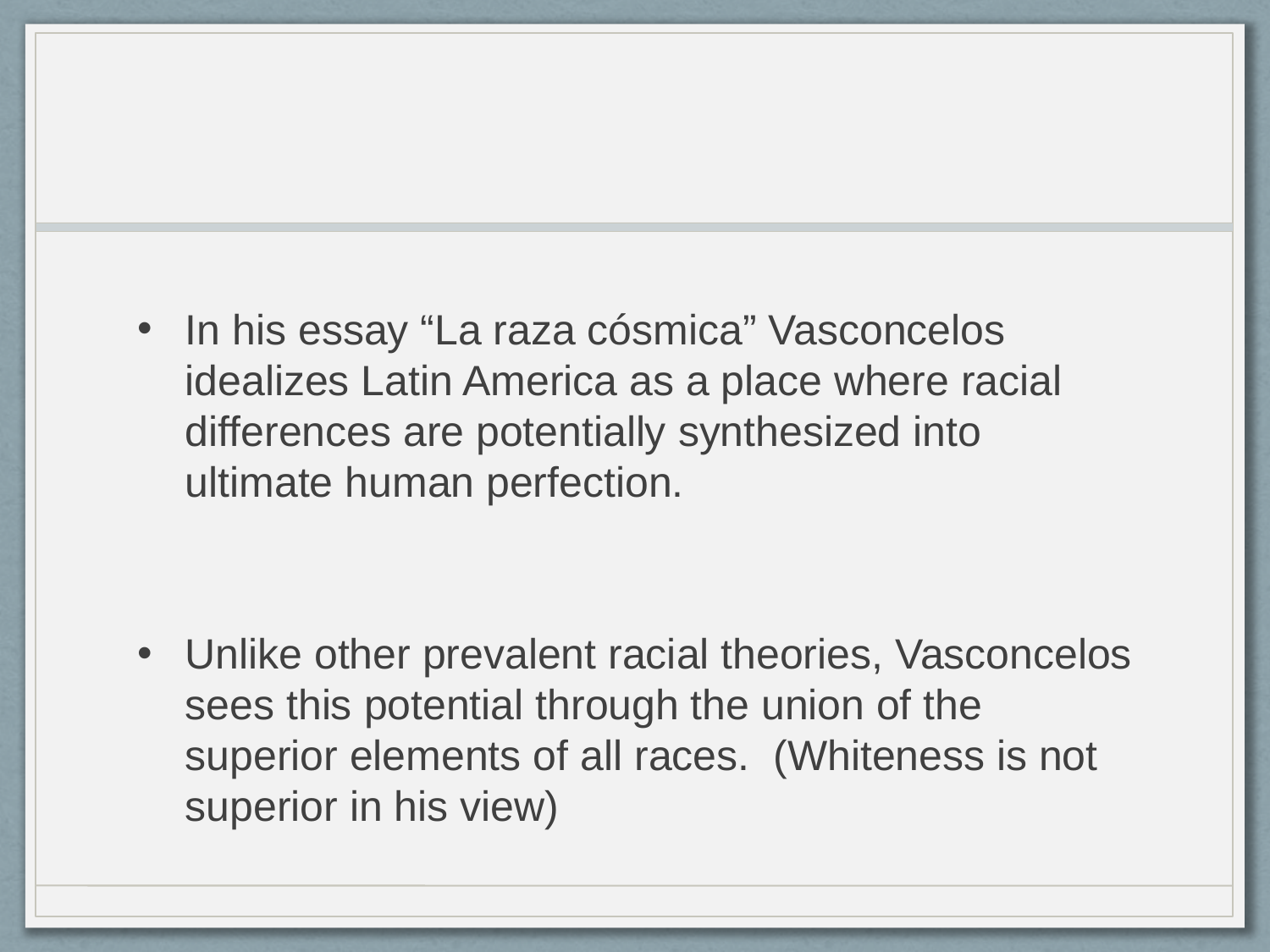

#
In his essay “La raza cósmica” Vasconcelos idealizes Latin America as a place where racial differences are potentially synthesized into ultimate human perfection.

Unlike other prevalent racial theories, Vasconcelos sees this potential through the union of the superior elements of all races.  (Whiteness is not superior in his view)